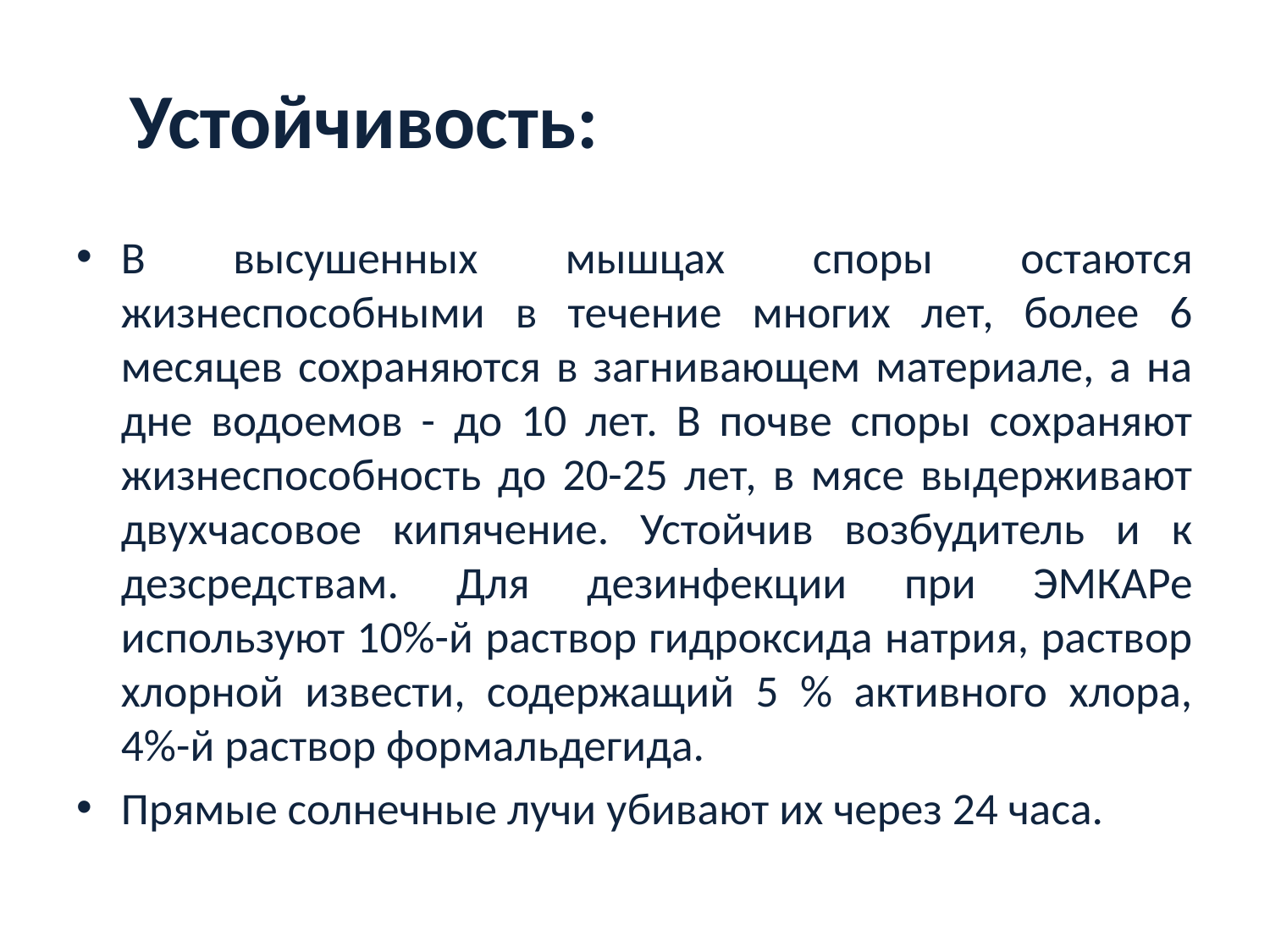

# Устойчивость:
В высушенных мышцах споры остаются жизнеспособными в течение многих лет, более 6 месяцев сохраняются в загнивающем материале, а на дне водоемов - до 10 лет. В почве споры сохраняют жизнеспособность до 20-25 лет, в мясе выдерживают двухчасовое кипячение. Устойчив возбудитель и к дезсредствам. Для дезинфекции при ЭМКАРе используют 10%-й раствор гидроксида натрия, раствор хлорной извести, содержащий 5 % активного хлора, 4%-й раствор формальдегида.
Прямые солнечные лучи убивают их через 24 часа.